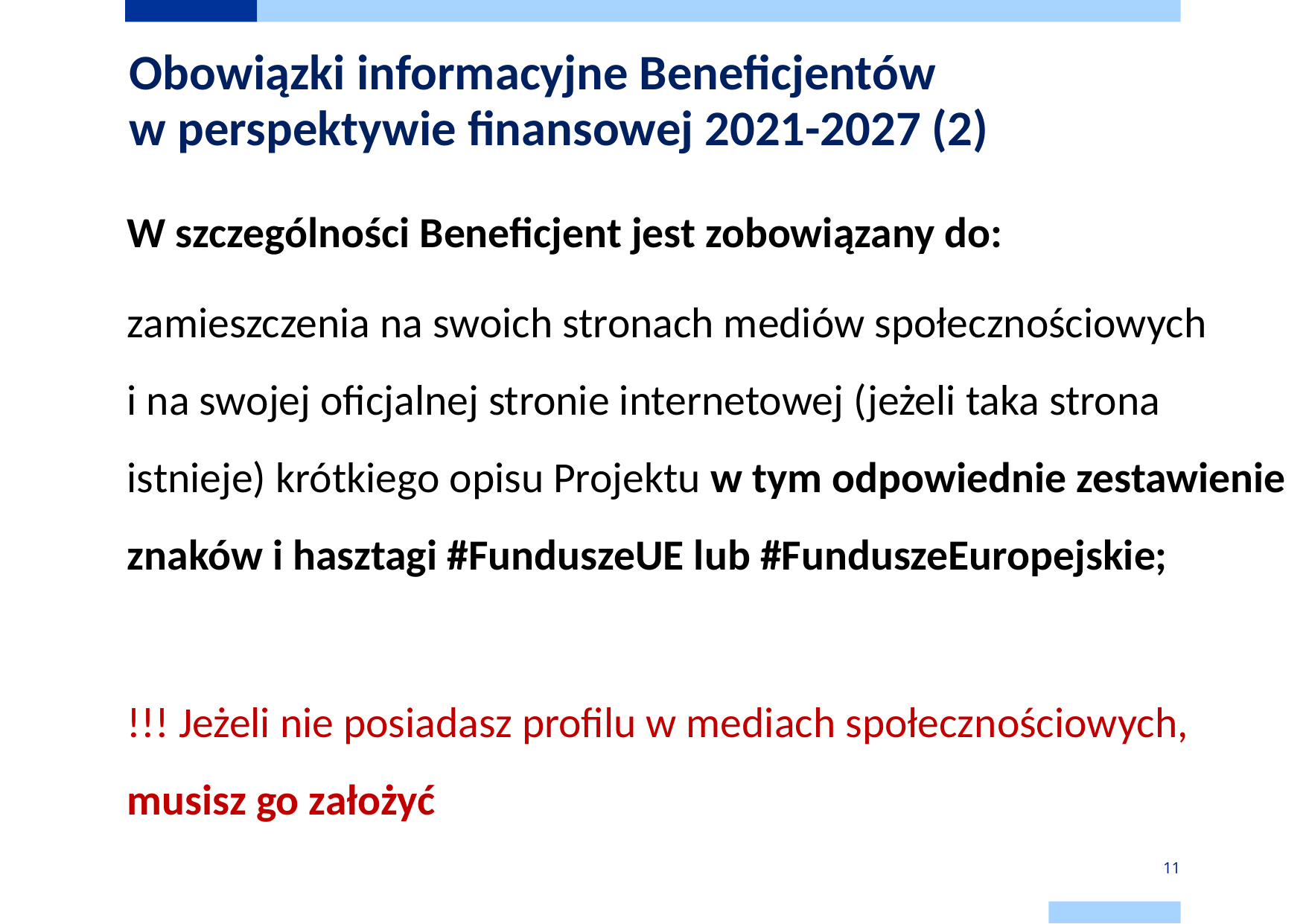

# Obowiązki informacyjne Beneficjentów w perspektywie finansowej 2021-2027 (2)
W szczególności Beneficjent jest zobowiązany do:
zamieszczenia na swoich stronach mediów społecznościowych
i na swojej oficjalnej stronie internetowej (jeżeli taka strona istnieje) krótkiego opisu Projektu w tym odpowiednie zestawienie znaków i hasztagi #FunduszeUE lub #FunduszeEuropejskie;
!!! Jeżeli nie posiadasz profilu w mediach społecznościowych,
musisz go założyć

11